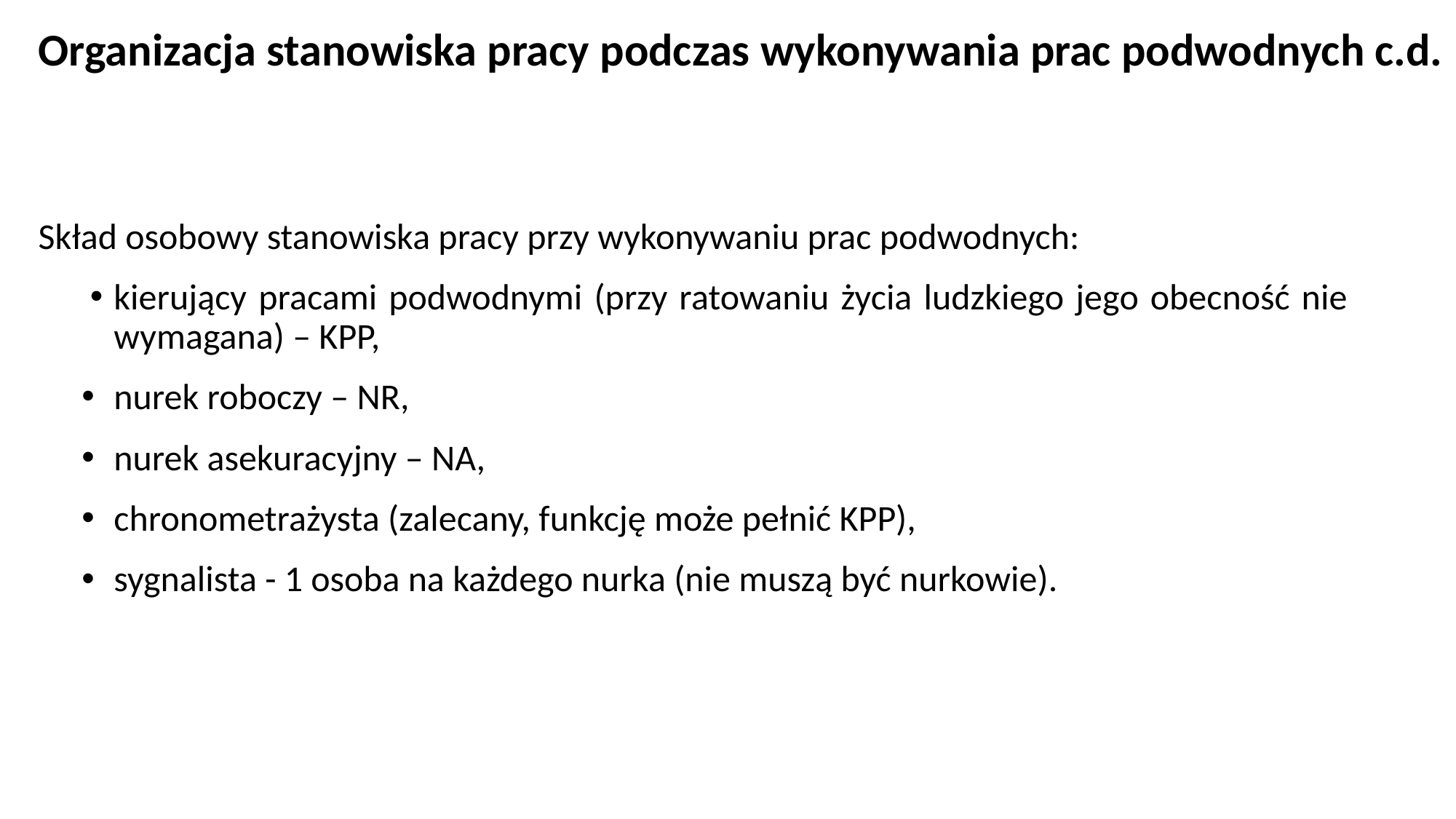

# Organizacja stanowiska pracy podczas wykonywania prac podwodnych c.d.
Skład osobowy stanowiska pracy przy wykonywaniu prac podwodnych:
kierujący pracami podwodnymi (przy ratowaniu życia ludzkiego jego obecność nie wymagana) – KPP,
nurek roboczy – NR,
nurek asekuracyjny – NA,
chronometrażysta (zalecany, funkcję może pełnić KPP),
sygnalista - 1 osoba na każdego nurka (nie muszą być nurkowie).